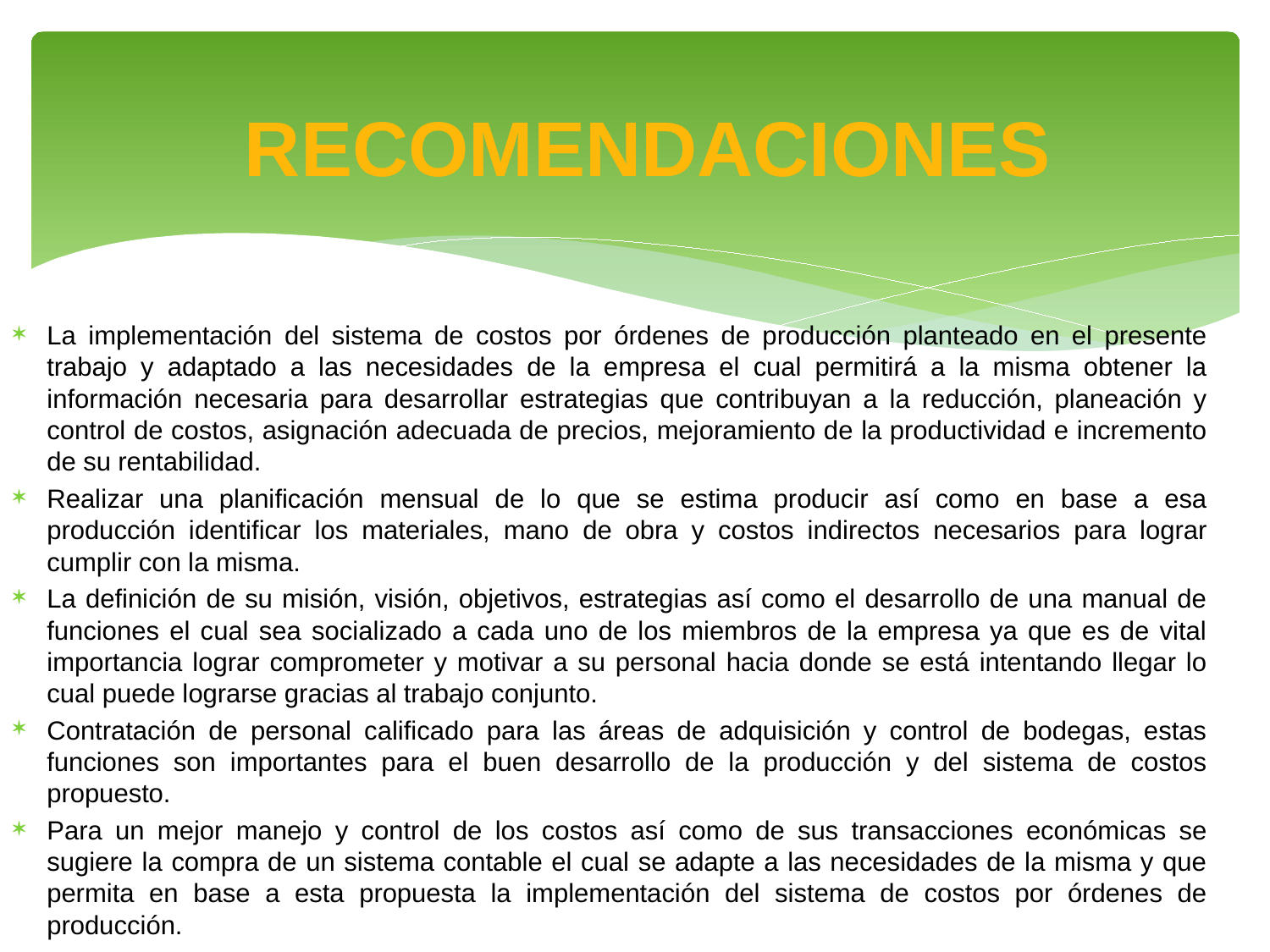

RECOMENDACIONES
La implementación del sistema de costos por órdenes de producción planteado en el presente trabajo y adaptado a las necesidades de la empresa el cual permitirá a la misma obtener la información necesaria para desarrollar estrategias que contribuyan a la reducción, planeación y control de costos, asignación adecuada de precios, mejoramiento de la productividad e incremento de su rentabilidad.
Realizar una planificación mensual de lo que se estima producir así como en base a esa producción identificar los materiales, mano de obra y costos indirectos necesarios para lograr cumplir con la misma.
La definición de su misión, visión, objetivos, estrategias así como el desarrollo de una manual de funciones el cual sea socializado a cada uno de los miembros de la empresa ya que es de vital importancia lograr comprometer y motivar a su personal hacia donde se está intentando llegar lo cual puede lograrse gracias al trabajo conjunto.
Contratación de personal calificado para las áreas de adquisición y control de bodegas, estas funciones son importantes para el buen desarrollo de la producción y del sistema de costos propuesto.
Para un mejor manejo y control de los costos así como de sus transacciones económicas se sugiere la compra de un sistema contable el cual se adapte a las necesidades de la misma y que permita en base a esta propuesta la implementación del sistema de costos por órdenes de producción.